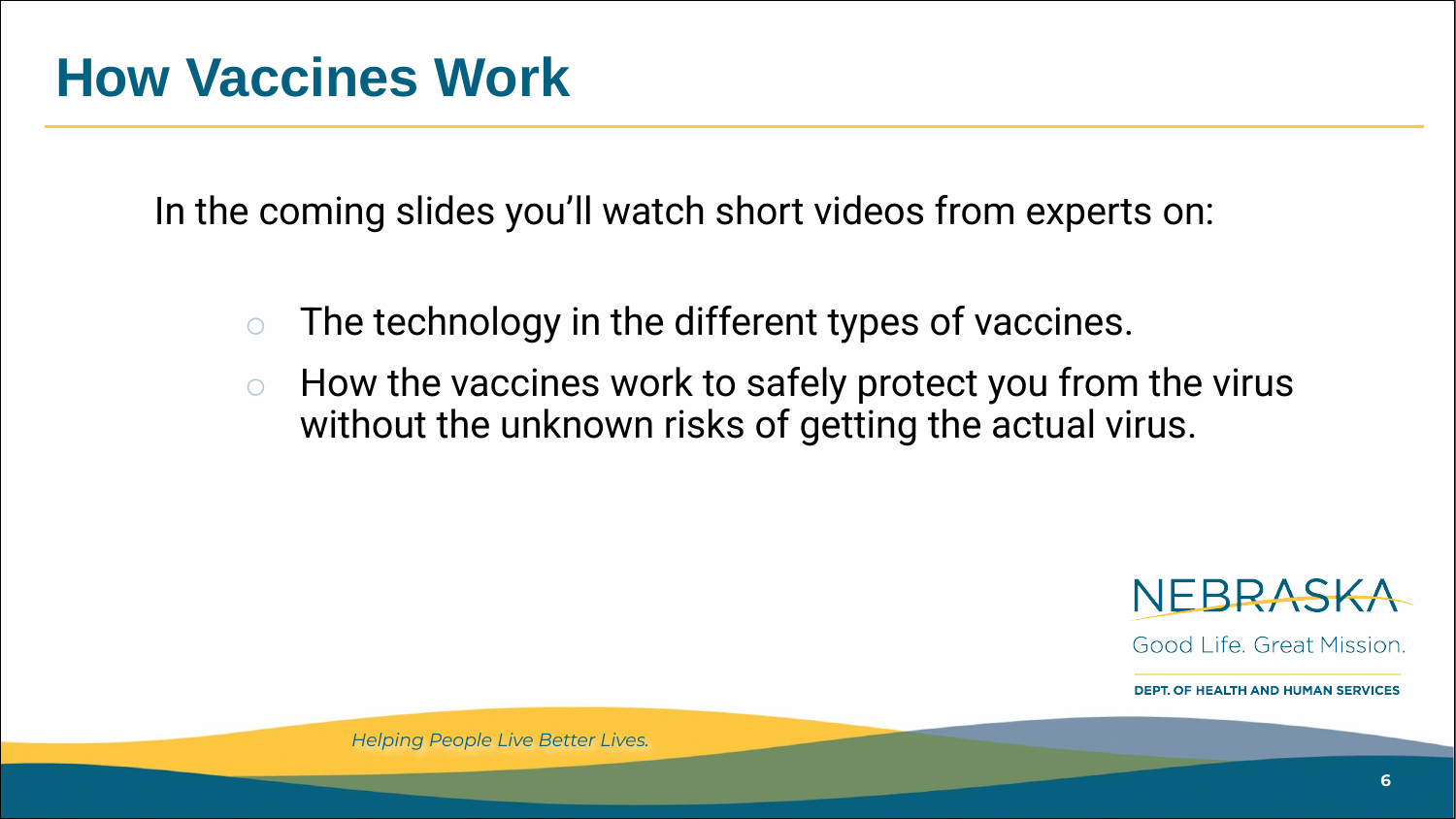

# How Vaccines Work
In the coming slides you’ll watch short videos from experts on:

The technology in the different types of vaccines.
How the vaccines work to safely protect you from the virus without the unknown risks of getting the actual virus.